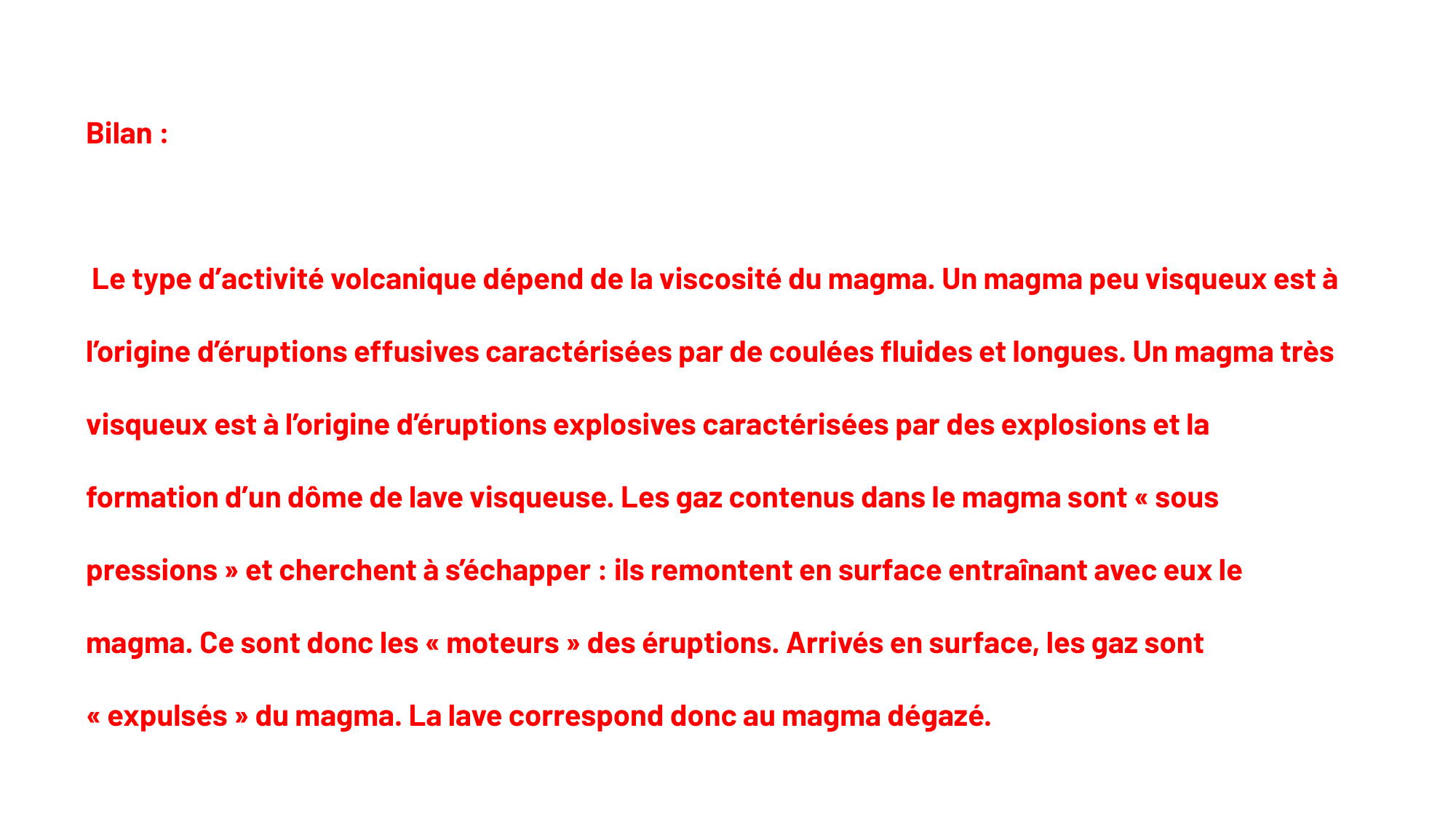

# Bilan : Le type d’activité volcanique dépend de la viscosité du magma. Un magma peu visqueux est à l’origine d’éruptions effusives caractérisées par de coulées fluides et longues. Un magma très visqueux est à l’origine d’éruptions explosives caractérisées par des explosions et la formation d’un dôme de lave visqueuse. Les gaz contenus dans le magma sont « sous pressions » et cherchent à s’échapper : ils remontent en surface entraînant avec eux le magma. Ce sont donc les « moteurs » des éruptions. Arrivés en surface, les gaz sont « expulsés » du magma. La lave correspond donc au magma dégazé.